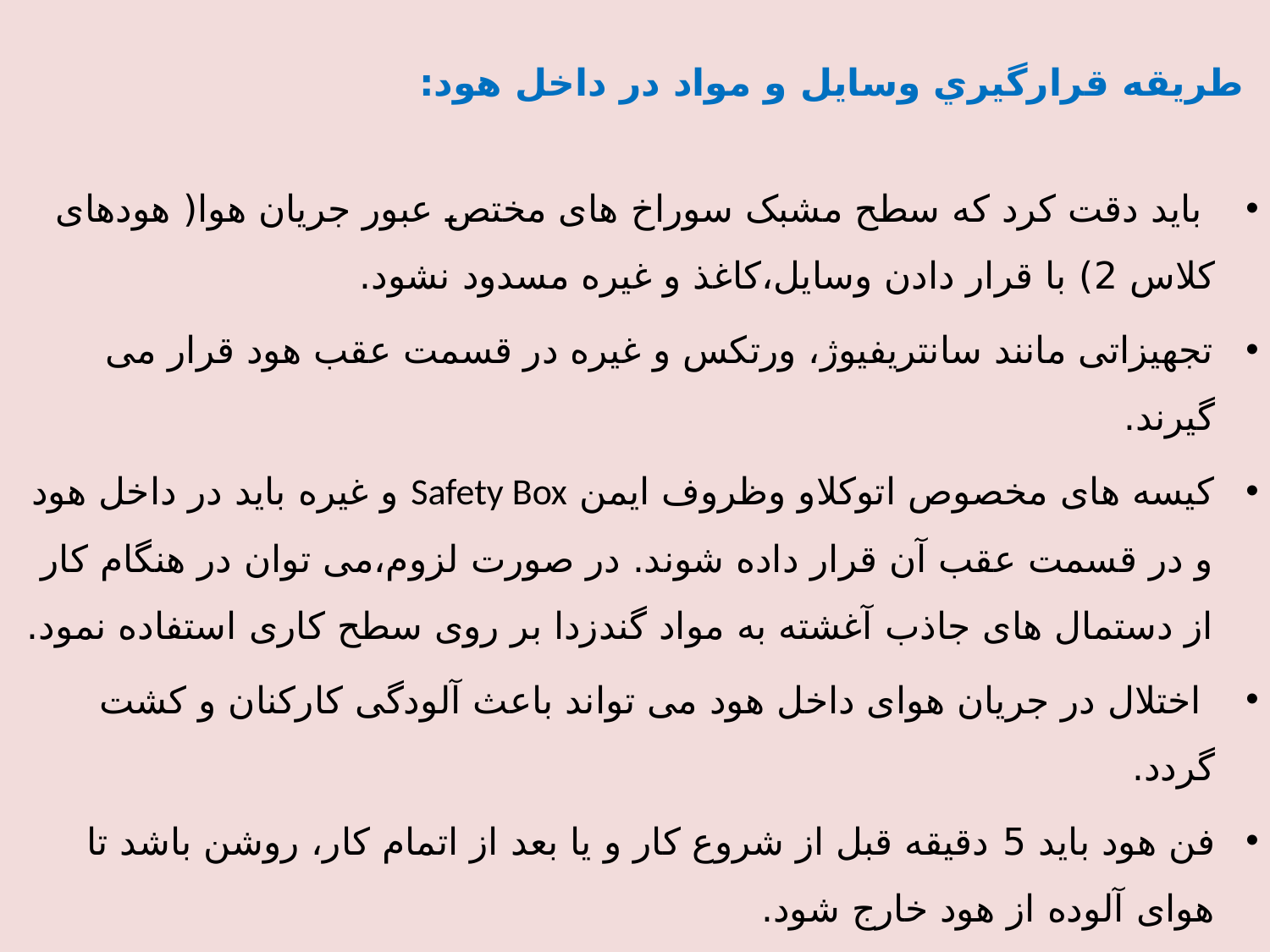

طریقه قرارگیري وسایل و مواد در داخل هود:

 باید دقت کرد که سطح مشبک سوراخ های مختص عبور جریان هوا( هودهای کلاس 2) با قرار دادن وسایل،کاغذ و غیره مسدود نشود.
تجهیزاتی مانند سانتریفیوژ، ورتکس و غیره در قسمت عقب هود قرار می گیرند.
کیسه های مخصوص اتوکلاو وظروف ایمن Safety Box و غیره باید در داخل هود و در قسمت عقب آن قرار داده شوند. در صورت لزوم،می توان در هنگام کار از دستمال های جاذب آغشته به مواد گندزدا بر روی سطح کاری استفاده نمود.
 اختلال در جریان هوای داخل هود می تواند باعث آلودگی کارکنان و کشت گردد.
فن هود باید 5 دقیقه قبل از شروع کار و یا بعد از اتمام کار، روشن باشد تا هوای آلوده از هود خارج شود.